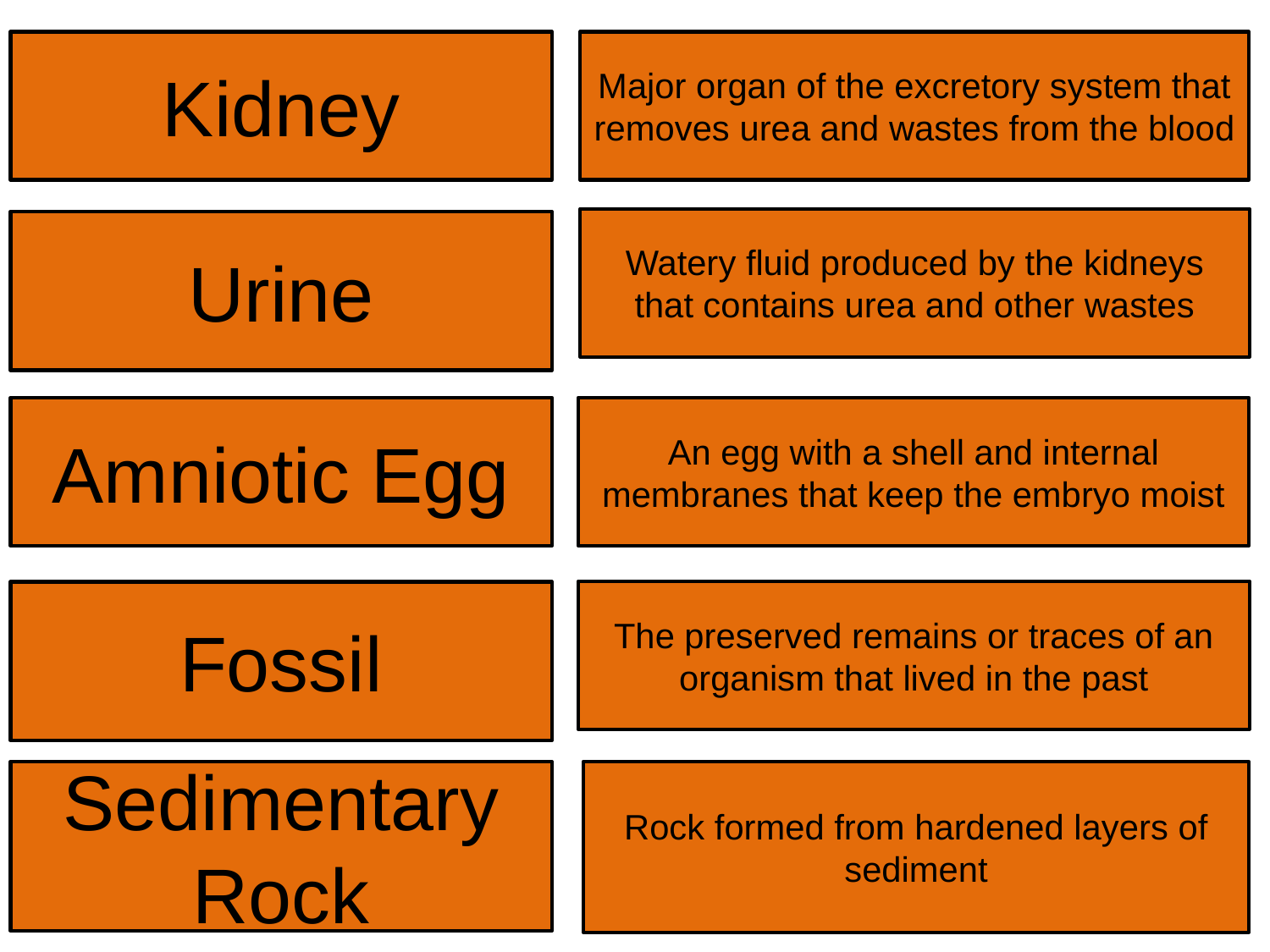

Kidney
Major organ of the excretory system that removes urea and wastes from the blood
Watery fluid produced by the kidneys that contains urea and other wastes
Urine
Amniotic Egg
An egg with a shell and internal membranes that keep the embryo moist
The preserved remains or traces of an organism that lived in the past
Fossil
Sedimentary Rock
Rock formed from hardened layers of sediment